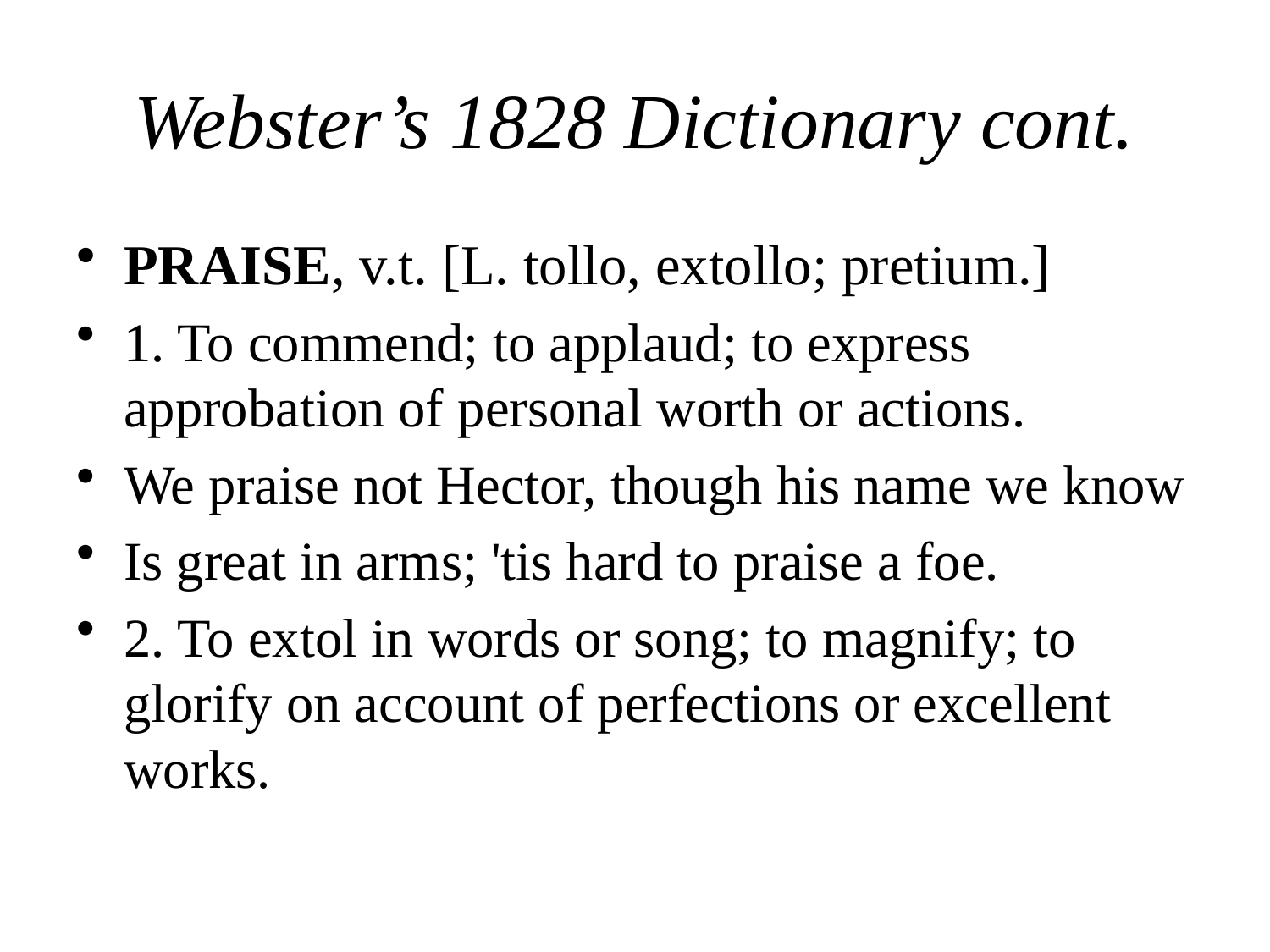

# Webster’s 1828 Dictionary cont.
PRAISE, v.t. [L. tollo, extollo; pretium.]
1. To commend; to applaud; to express approbation of personal worth or actions.
We praise not Hector, though his name we know
Is great in arms; 'tis hard to praise a foe.
2. To extol in words or song; to magnify; to glorify on account of perfections or excellent works.